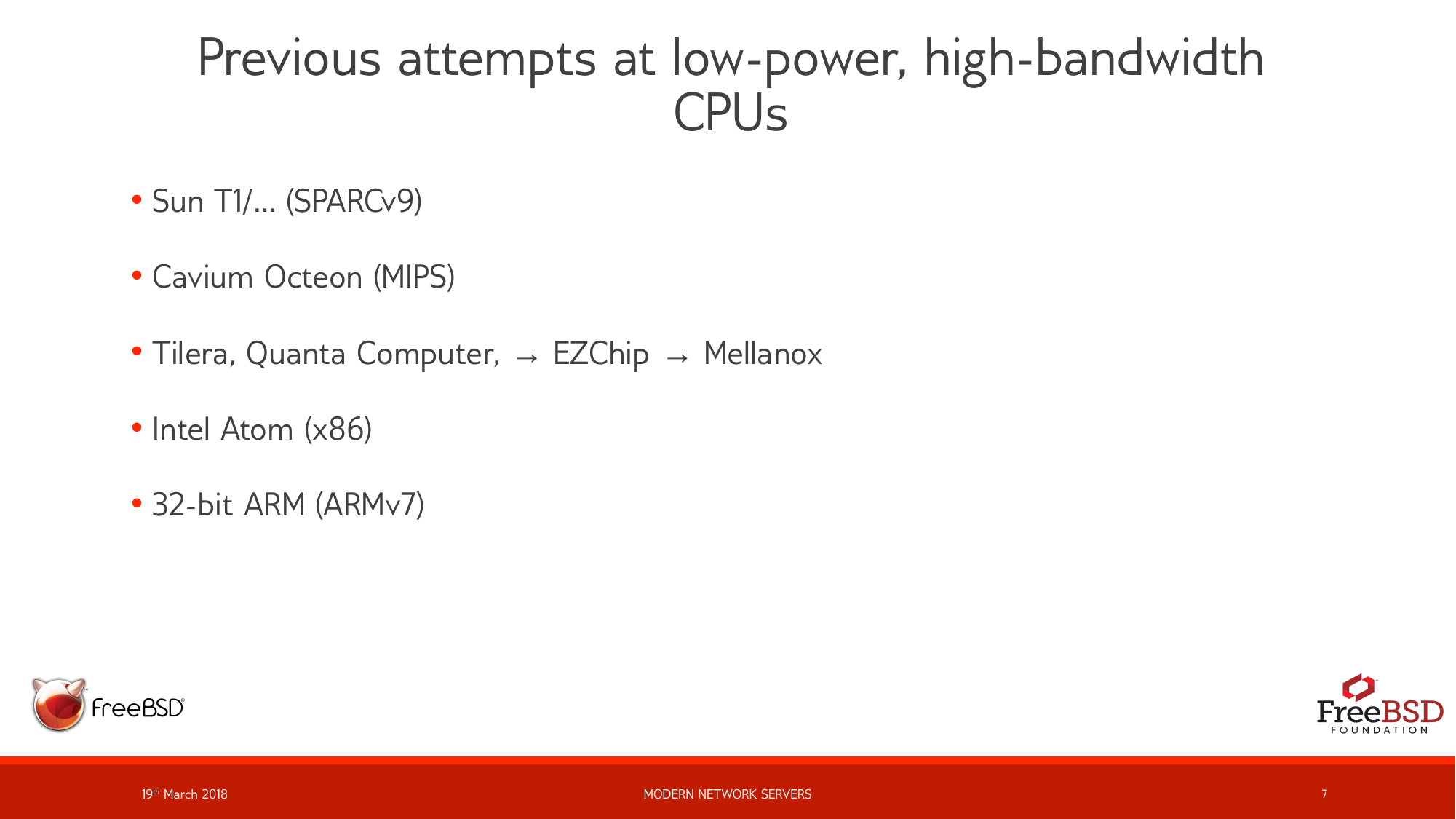

# Previous attempts at low-power, high-bandwidth CPUs
 Sun T1/… (SPARCv9)
 Cavium Octeon (MIPS)
 Tilera, Quanta Computer, → EZChip → Mellanox
 Intel Atom (x86)
 32-bit ARM (ARMv7)
19th March 2018
Modern network servers
7